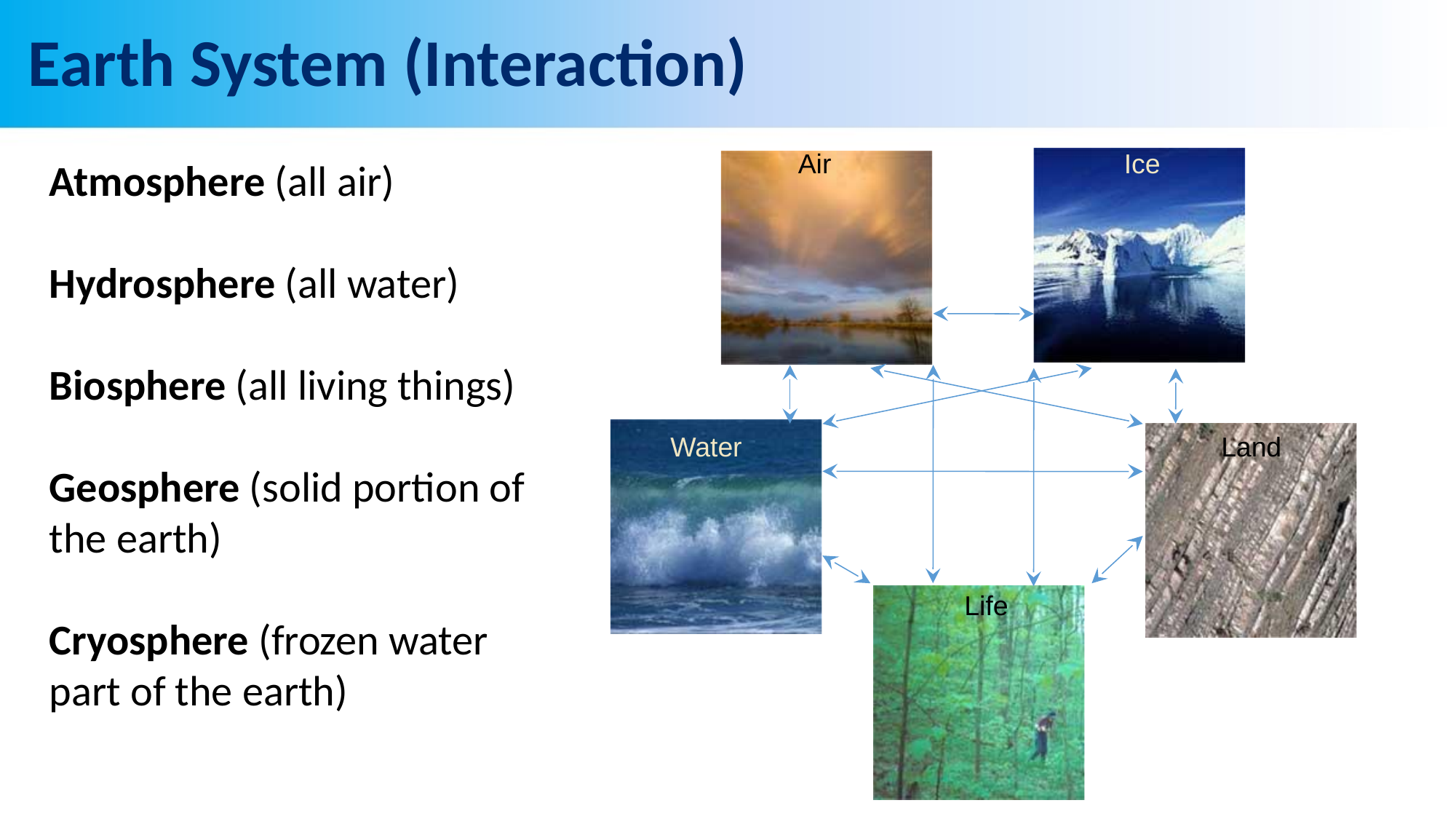

# Earth System (Interaction)
Air
Ice

Water
Land
Life

Atmosphere (all air)

Hydrosphere (all water)

Biosphere (all living things)

Geosphere (solid portion of the earth)

Cryosphere (frozen water part of the earth)